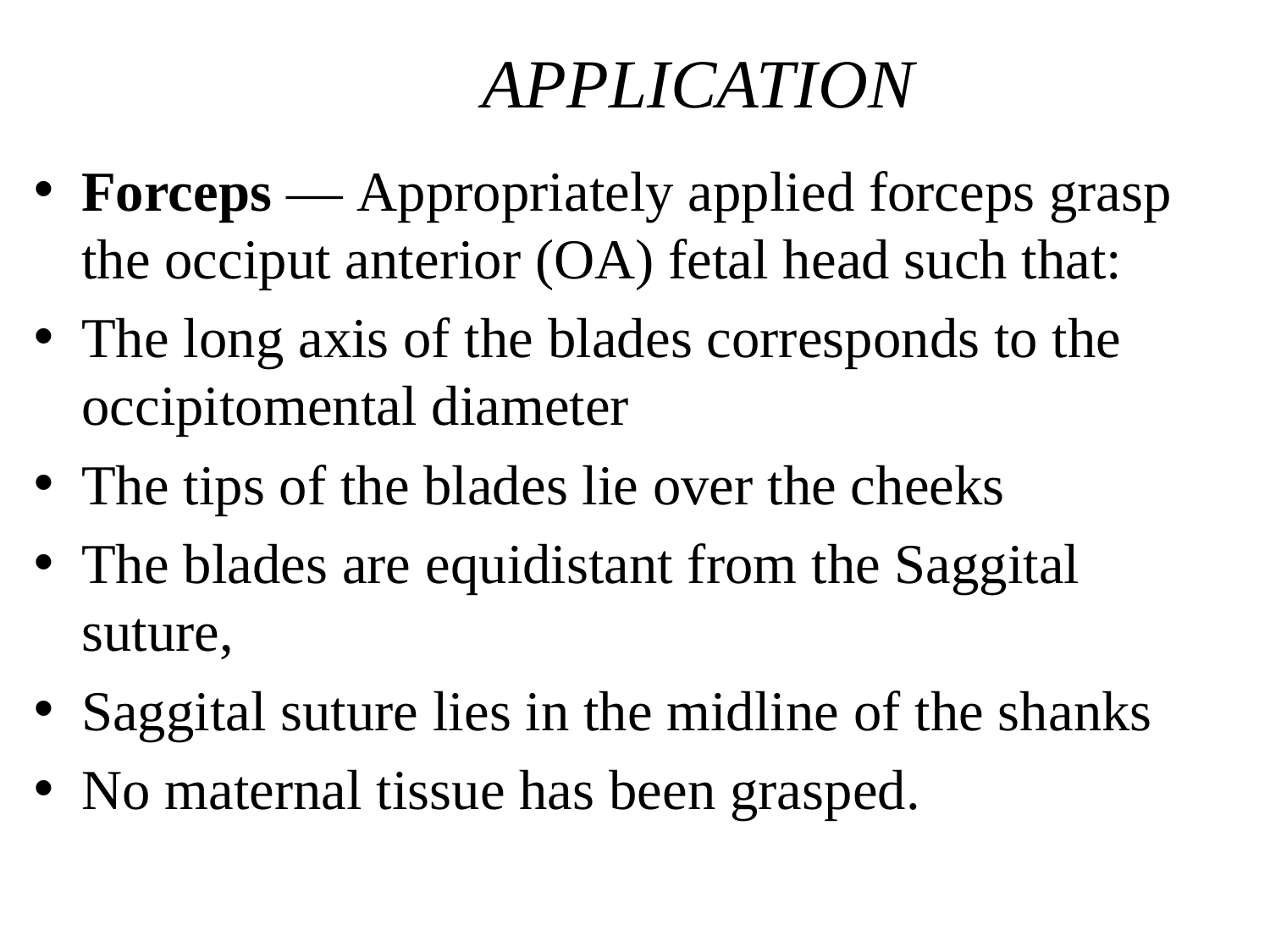

APPLICATION
Forceps — Appropriately applied forceps grasp the occiput anterior (OA) fetal head such that:
The long axis of the blades corresponds to the occipitomental diameter
The tips of the blades lie over the cheeks
The blades are equidistant from the Saggital suture,
Saggital suture lies in the midline of the shanks
No maternal tissue has been grasped.